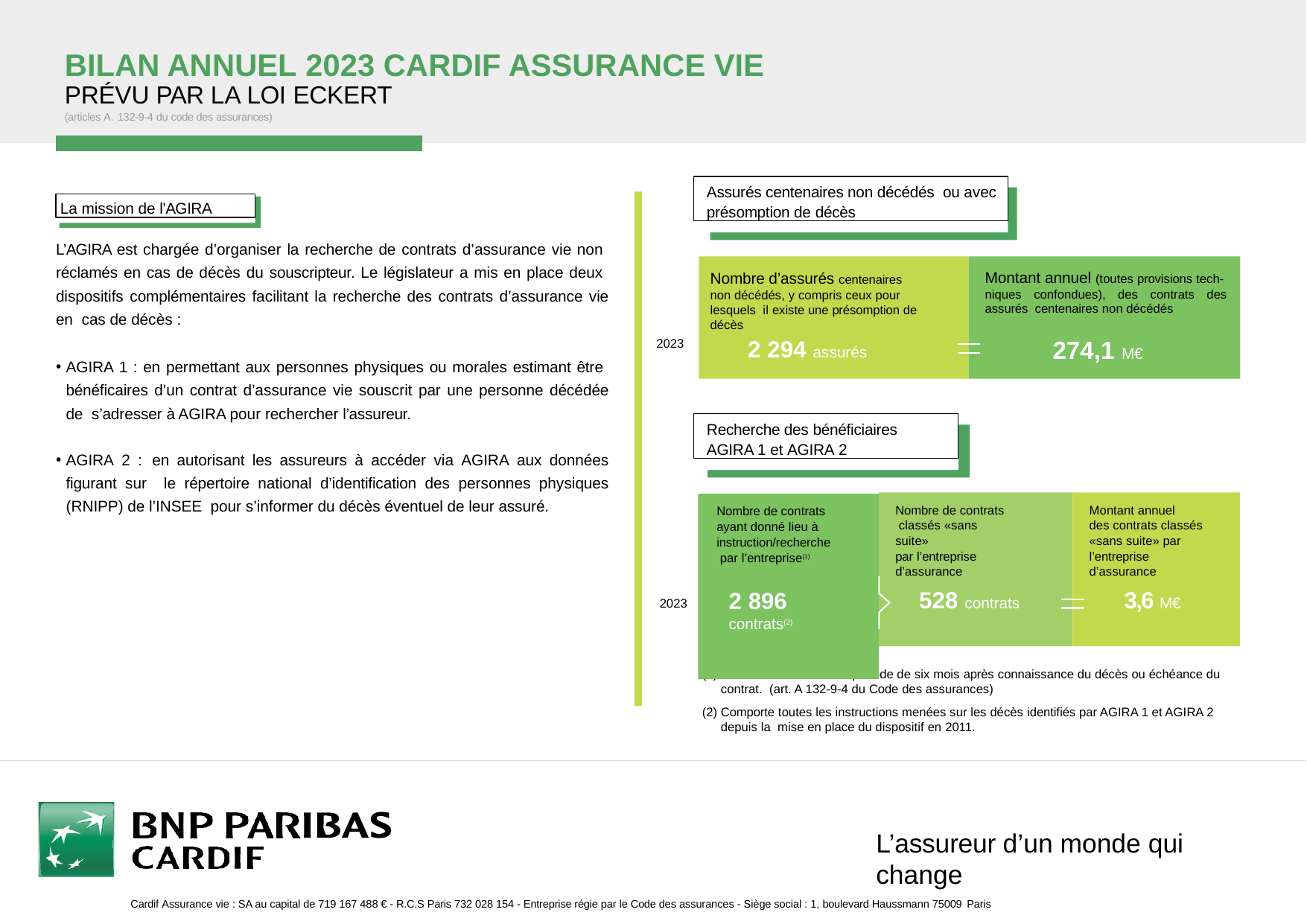

# BILAN ANNUEL 2023 CARDIF ASSURANCE VIE
PRÉVU PAR LA LOI ECKERT
(articles A. 132-9-4 du code des assurances)

Assurés centenaires non décédés  ou avec présomption de décès

La mission de l’AGIRA
L’AGIRA est chargée d’organiser la recherche de contrats d’assurance vie non  réclamés en cas de décès du souscripteur. Le législateur a mis en place deux  dispositifs complémentaires facilitant la recherche des contrats d’assurance vie en  cas de décès :

AGIRA 1 : en permettant aux personnes physiques ou morales estimant être  bénéficaires d’un contrat d’assurance vie souscrit par une personne décédée de  s’adresser à AGIRA pour rechercher l’assureur.

AGIRA 2 : en autorisant les assureurs à accéder via AGIRA aux données figurant sur  le répertoire national d’identification des personnes physiques (RNIPP) de l’INSEE  pour s’informer du décès éventuel de leur assuré.

Nombre d’assurés centenaires
non décédés, y compris ceux pour lesquels  il existe une présomption de décès
Montant annuel (toutes provisions tech-  niques confondues), des contrats des assurés  centenaires non décédés
2 294 assurés
274,1 M€
2023

Recherche des bénéficiaires  AGIRA 1 et AGIRA 2

Nombre de contrats  ayant donné lieu à  instruction/recherche  par l’entreprise(1)

2 896 contrats(2)

Nombre de contrats  classés «sans suite»
par l’entreprise d’assurance
Montant annuel
des contrats classés
«sans suite» par  l’entreprise d’assurance

528 contrats

3,6 M€
2023
En cours au-delà d’une période de six mois après connaissance du décès ou échéance du contrat.  (art. A 132-9-4 du Code des assurances)
Comporte toutes les instructions menées sur les décès identifiés par AGIRA 1 et AGIRA 2 depuis la  mise en place du dispositif en 2011.

L’assureur d’un monde qui change

Cardif Assurance vie : SA au capital de 719 167 488 € - R.C.S Paris 732 028 154 - Entreprise régie par le Code des assurances - Siège social : 1, boulevard Haussmann 75009 Paris